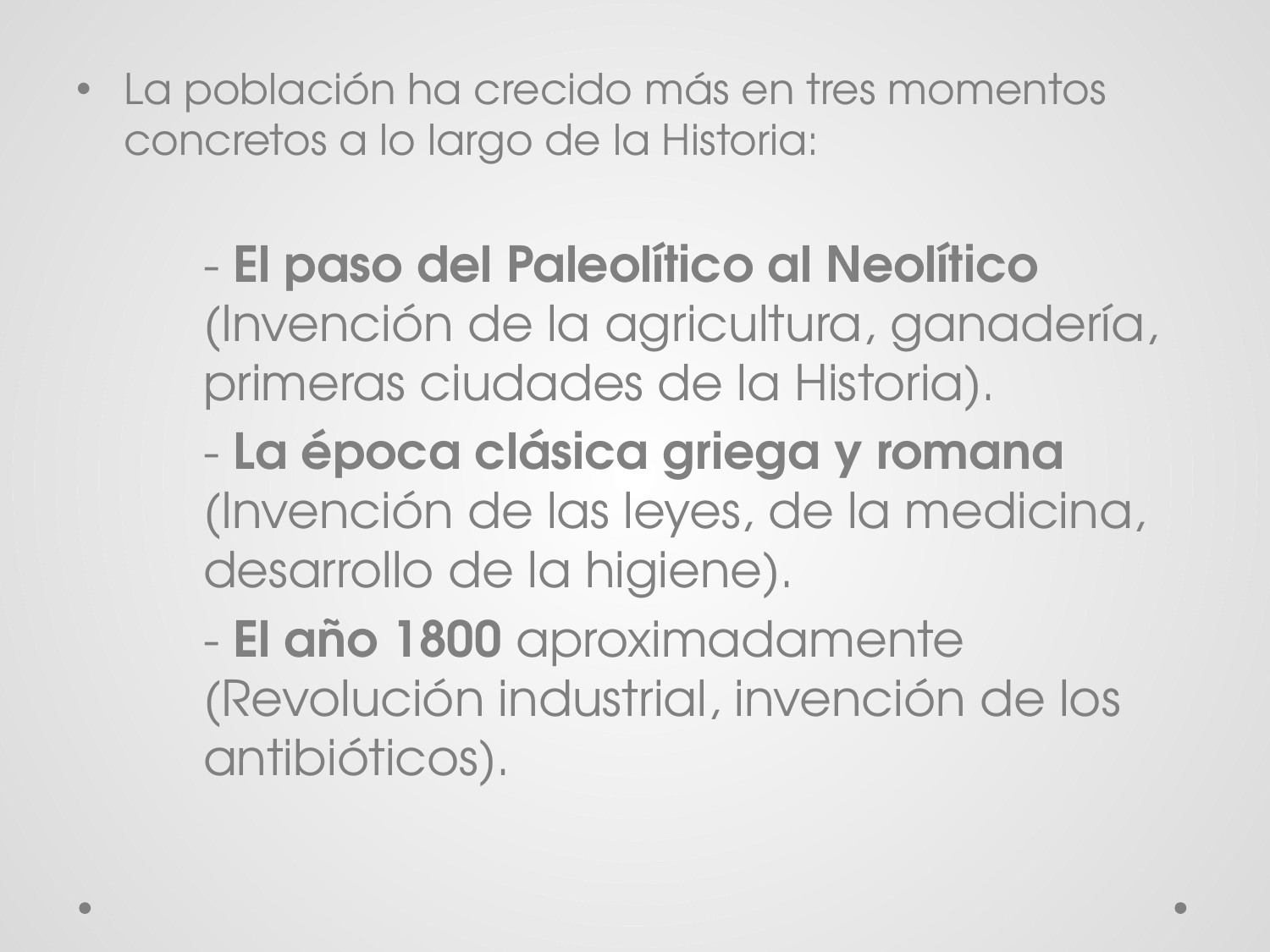

La población ha crecido más en tres momentos concretos a lo largo de la Historia:

- El paso del Paleolítico al Neolítico (Invención de la agricultura, ganadería, primeras ciudades de la Historia).
- La época clásica griega y romana (Invención de las leyes, de la medicina, desarrollo de la higiene).
- El año 1800 aproximadamente (Revolución industrial, invención de los antibióticos).